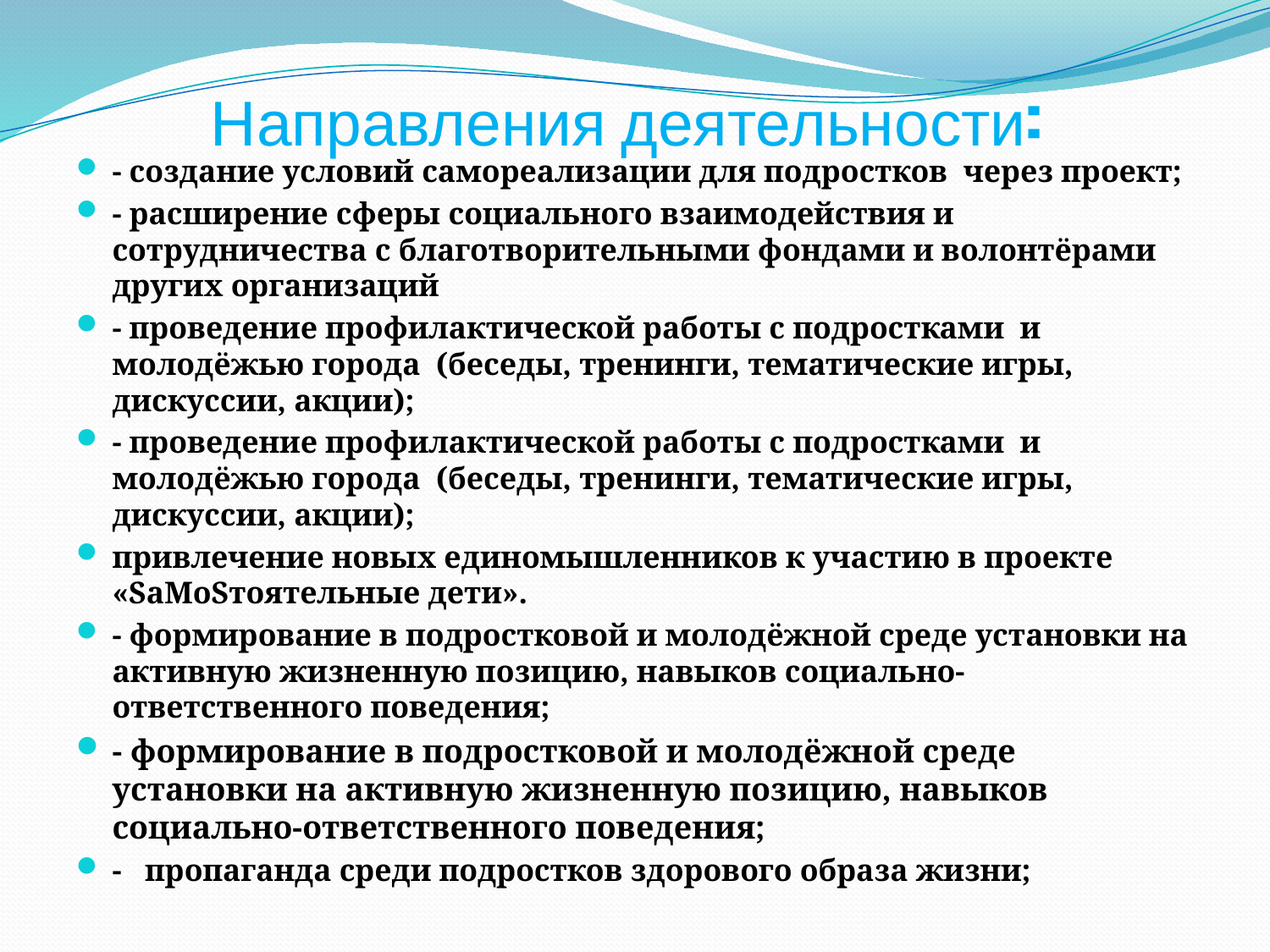

# Направления деятельности:
- создание условий самореализации для подростков  через проект;
- расширение сферы социального взаимодействия и сотрудничества с благотворительными фондами и волонтёрами других организаций
- проведение профилактической работы с подростками  и молодёжью города  (беседы, тренинги, тематические игры, дискуссии, акции);
- проведение профилактической работы с подростками  и молодёжью города  (беседы, тренинги, тематические игры, дискуссии, акции);
привлечение новых единомышленников к участию в проекте «SаMоSтоятельные дети».
- формирование в подростковой и молодёжной среде установки на активную жизненную позицию, навыков социально-ответственного поведения;
- формирование в подростковой и молодёжной среде установки на активную жизненную позицию, навыков социально-ответственного поведения;
-   пропаганда среди подростков здорового образа жизни;